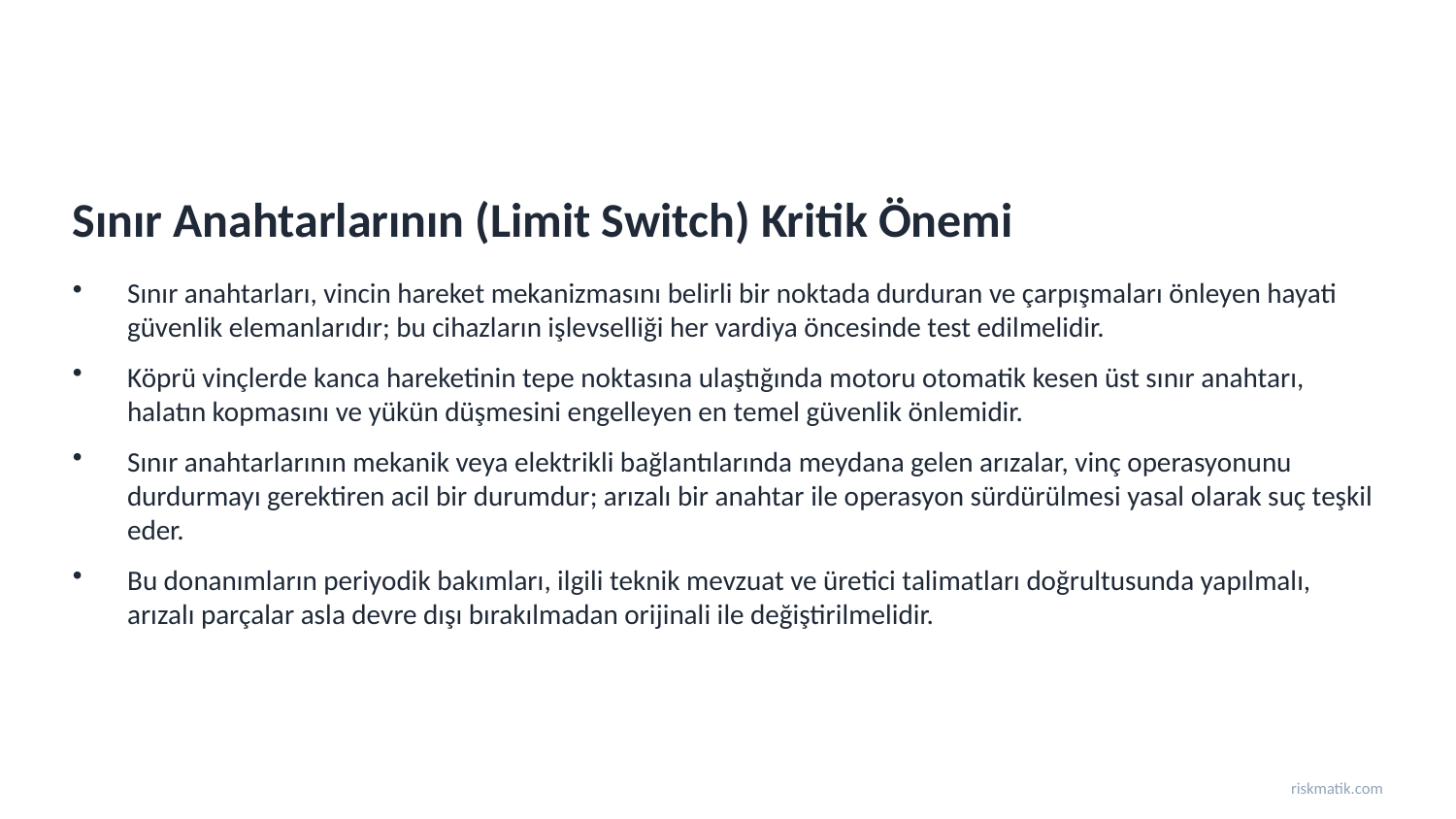

Sınır Anahtarlarının (Limit Switch) Kritik Önemi
Sınır anahtarları, vincin hareket mekanizmasını belirli bir noktada durduran ve çarpışmaları önleyen hayati güvenlik elemanlarıdır; bu cihazların işlevselliği her vardiya öncesinde test edilmelidir.
Köprü vinçlerde kanca hareketinin tepe noktasına ulaştığında motoru otomatik kesen üst sınır anahtarı, halatın kopmasını ve yükün düşmesini engelleyen en temel güvenlik önlemidir.
Sınır anahtarlarının mekanik veya elektrikli bağlantılarında meydana gelen arızalar, vinç operasyonunu durdurmayı gerektiren acil bir durumdur; arızalı bir anahtar ile operasyon sürdürülmesi yasal olarak suç teşkil eder.
Bu donanımların periyodik bakımları, ilgili teknik mevzuat ve üretici talimatları doğrultusunda yapılmalı, arızalı parçalar asla devre dışı bırakılmadan orijinali ile değiştirilmelidir.
riskmatik.com